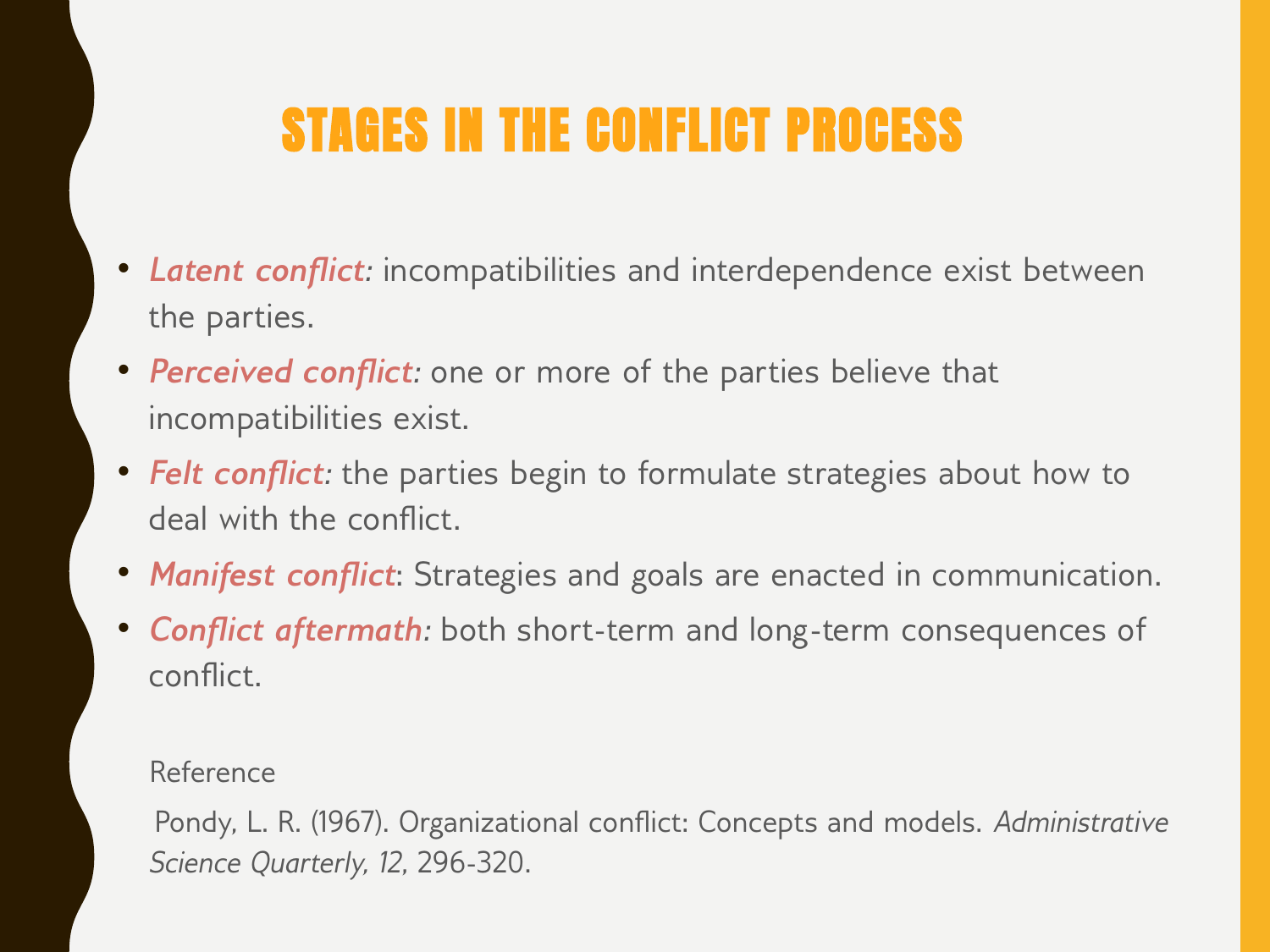

# Stages in the conflict process

Latent conflict: incompatibilities and interdependence exist between the parties.
Perceived conflict: one or more of the parties believe that incompatibilities exist.
Felt conflict: the parties begin to formulate strategies about how to deal with the conflict.
Manifest conflict: Strategies and goals are enacted in communication.
Conflict aftermath: both short-term and long-term consequences of conflict.

    Reference
    Pondy, L. R. (1967). Organizational conflict: Concepts and models. Administrative Science Quarterly, 12, 296-320.